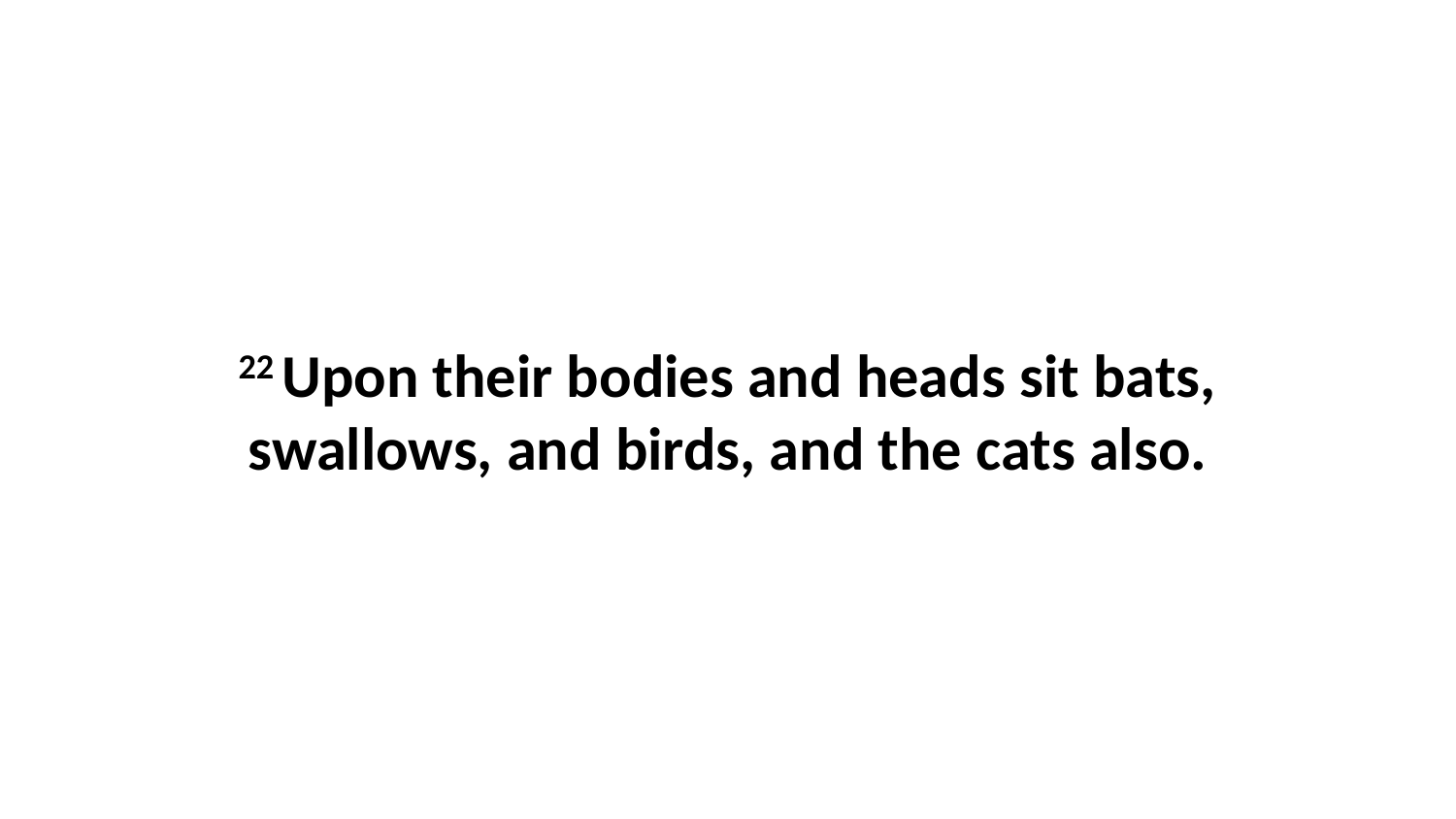

22 Upon their bodies and heads sit bats, swallows, and birds, and the cats also.